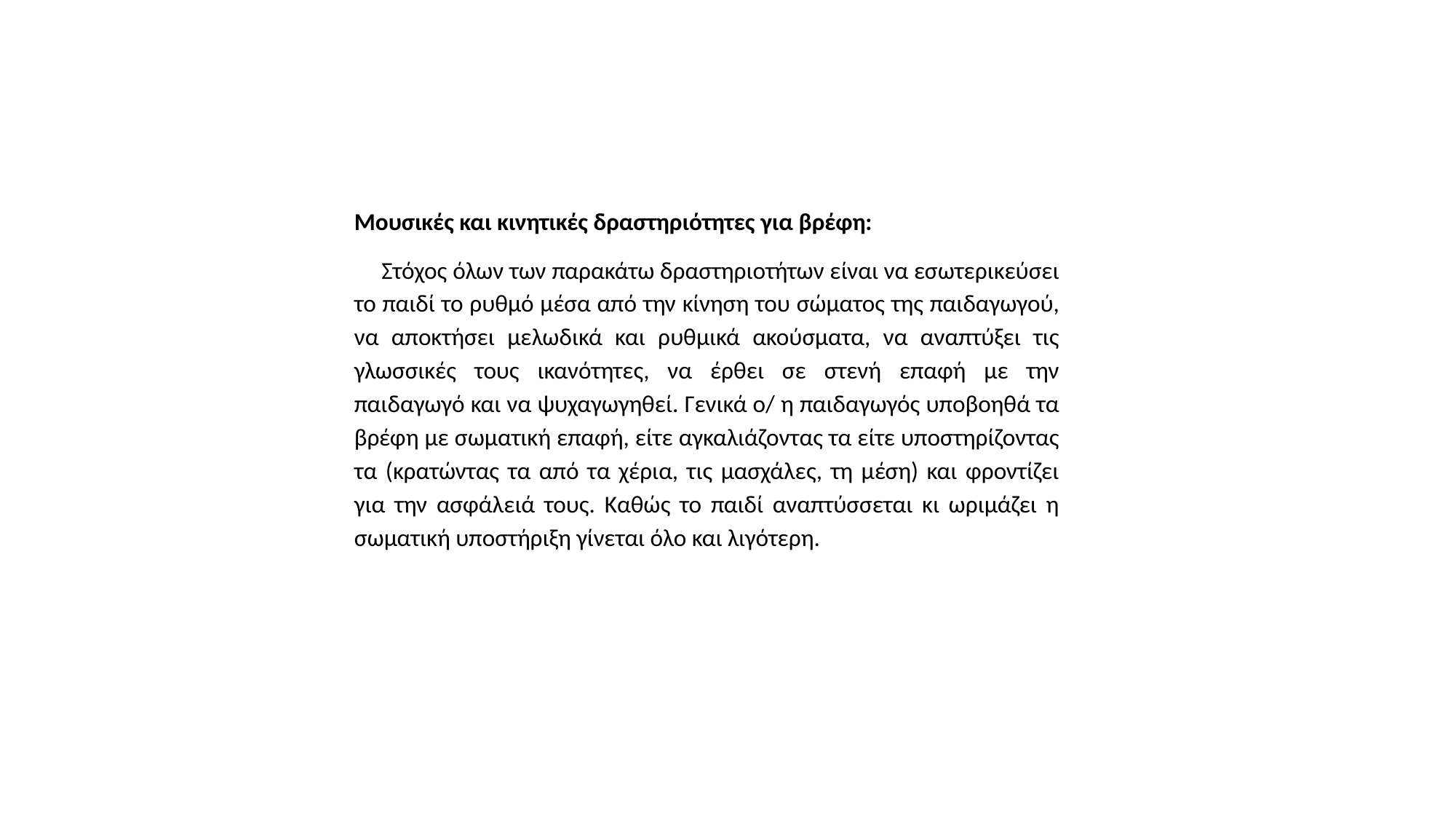

Μουσικές και κινητικές δραστηριότητες για βρέφη:
Στόχος όλων των παρακάτω δραστηριοτήτων είναι να εσωτερικεύσει το παιδί το ρυθμό μέσα από την κίνηση του σώματος της παιδαγωγού, να αποκτήσει μελωδικά και ρυθμικά ακούσματα, να αναπτύξει τις γλωσσικές τους ικανότητες, να έρθει σε στενή επαφή με την παιδαγωγό και να ψυχαγωγηθεί. Γενικά ο/ η παιδαγωγός υποβοηθά τα βρέφη με σωματική επαφή, είτε αγκαλιάζοντας τα είτε υποστηρίζοντας τα (κρατώντας τα από τα χέρια, τις μασχάλες, τη μέση) και φροντίζει για την ασφάλειά τους. Καθώς το παιδί αναπτύσσεται κι ωριμάζει η σωματική υποστήριξη γίνεται όλο και λιγότερη.